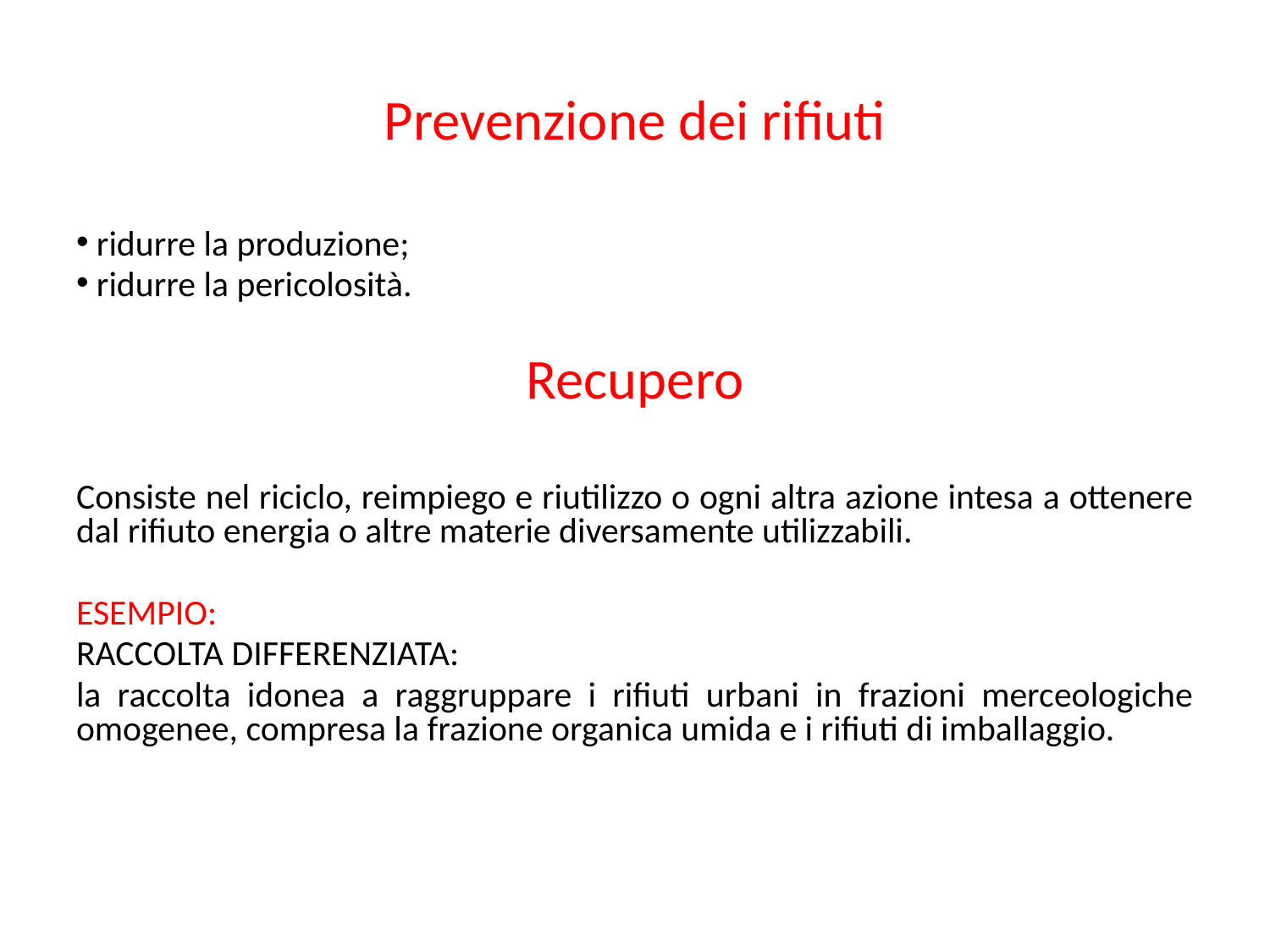

# Prevenzione dei rifiuti
 ridurre la produzione;
 ridurre la pericolosità.

Recupero

Consiste nel riciclo, reimpiego e riutilizzo o ogni altra azione intesa a ottenere dal rifiuto energia o altre materie diversamente utilizzabili.

ESEMPIO:
RACCOLTA DIFFERENZIATA:
la raccolta idonea a raggruppare i rifiuti urbani in frazioni merceologiche omogenee, compresa la frazione organica umida e i rifiuti di imballaggio.